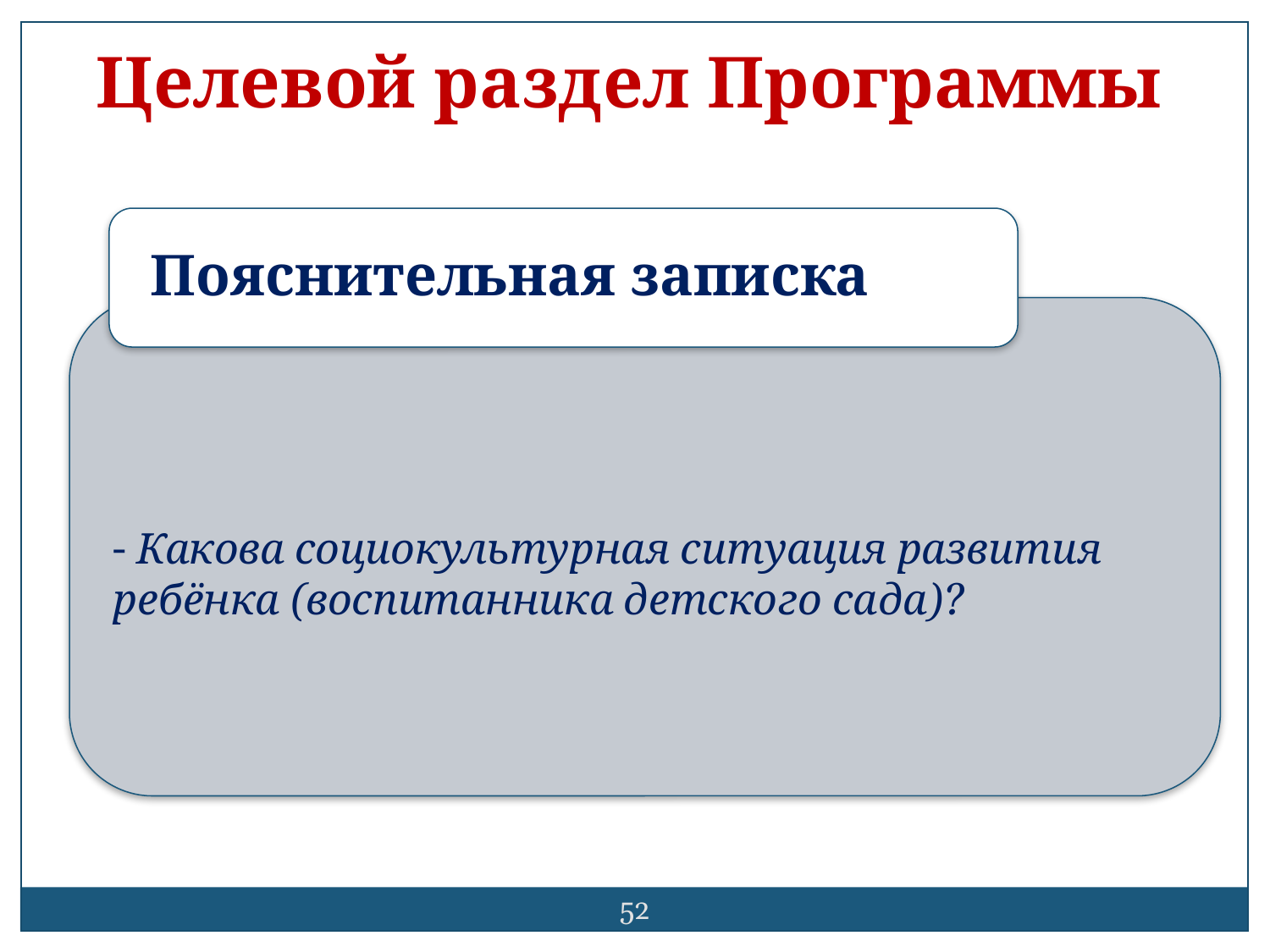

Целевой раздел Программы

Пояснительная записка

 Какова социокультурная ситуация развития ребёнка (воспитанника детского сада)?

52